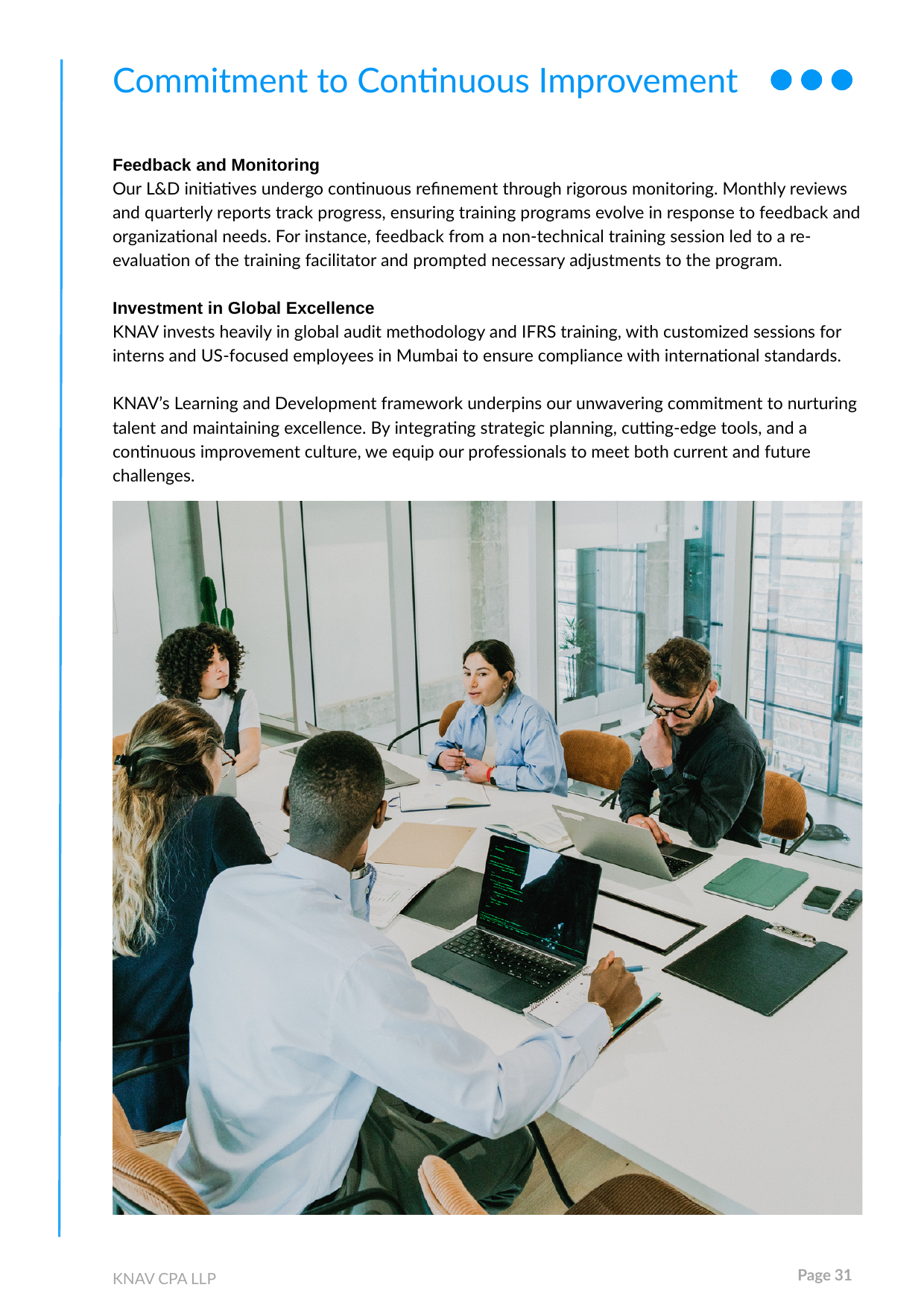

Commitment to Continuous Improvement

Feedback and Monitoring
Our L&D initiatives undergo continuous refinement through rigorous monitoring. Monthly reviews and quarterly reports track progress, ensuring training programs evolve in response to feedback and organizational needs. For instance, feedback from a non-technical training session led to a re-evaluation of the training facilitator and prompted necessary adjustments to the program.

Investment in Global Excellence
KNAV invests heavily in global audit methodology and IFRS training, with customized sessions for interns and US-focused employees in Mumbai to ensure compliance with international standards.

KNAV’s Learning and Development framework underpins our unwavering commitment to nurturing talent and maintaining excellence. By integrating strategic planning, cutting-edge tools, and a continuous improvement culture, we equip our professionals to meet both current and future challenges.

Page 31
KNAV CPA LLP